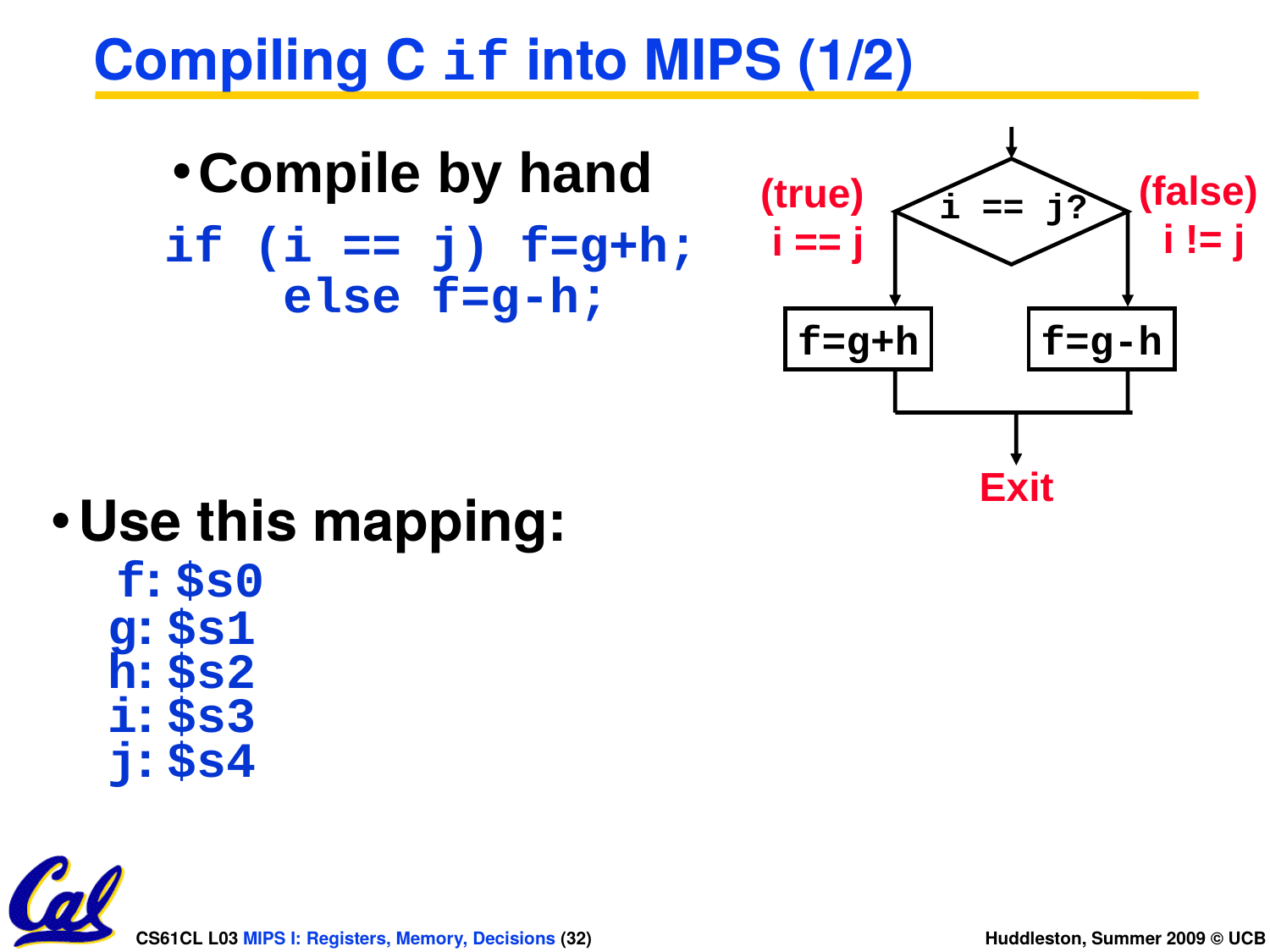

# Compiling C if into MIPS (1/2)

(false)
i != j
(true)
i == j
i == j?

f=g+h
f=g-h

Exit
Compile by hand
	if (i == j) f=g+h;
else f=g-h;
Use this mapping:
 f: $s0
 g: $s1
 h: $s2
 i: $s3
 j: $s4